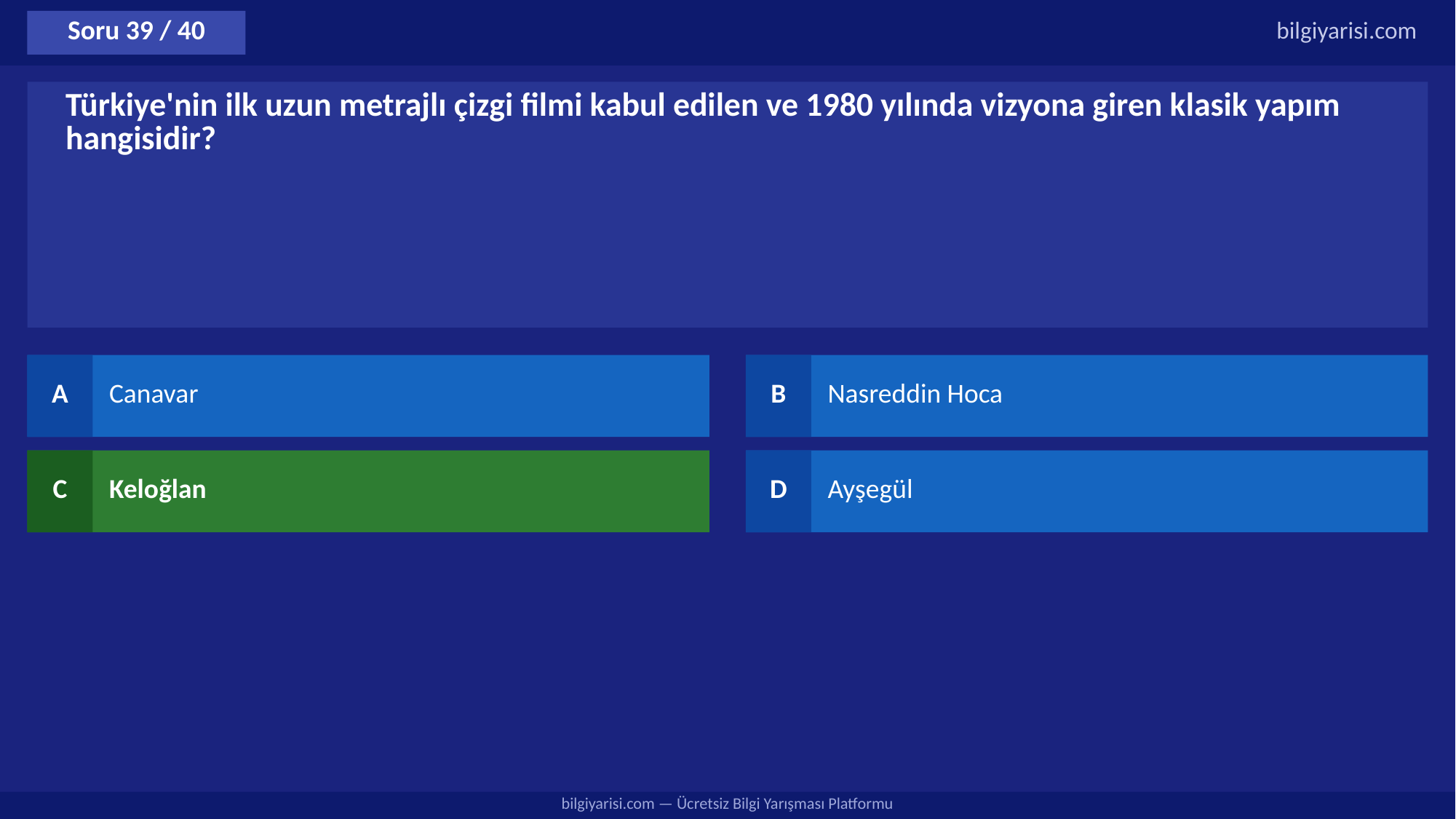

Soru 39 / 40
bilgiyarisi.com

Türkiye'nin ilk uzun metrajlı çizgi filmi kabul edilen ve 1980 yılında vizyona giren klasik yapım hangisidir?

A
Canavar

B
Nasreddin Hoca

C
Keloğlan

D
Ayşegül
bilgiyarisi.com — Ücretsiz Bilgi Yarışması Platformu